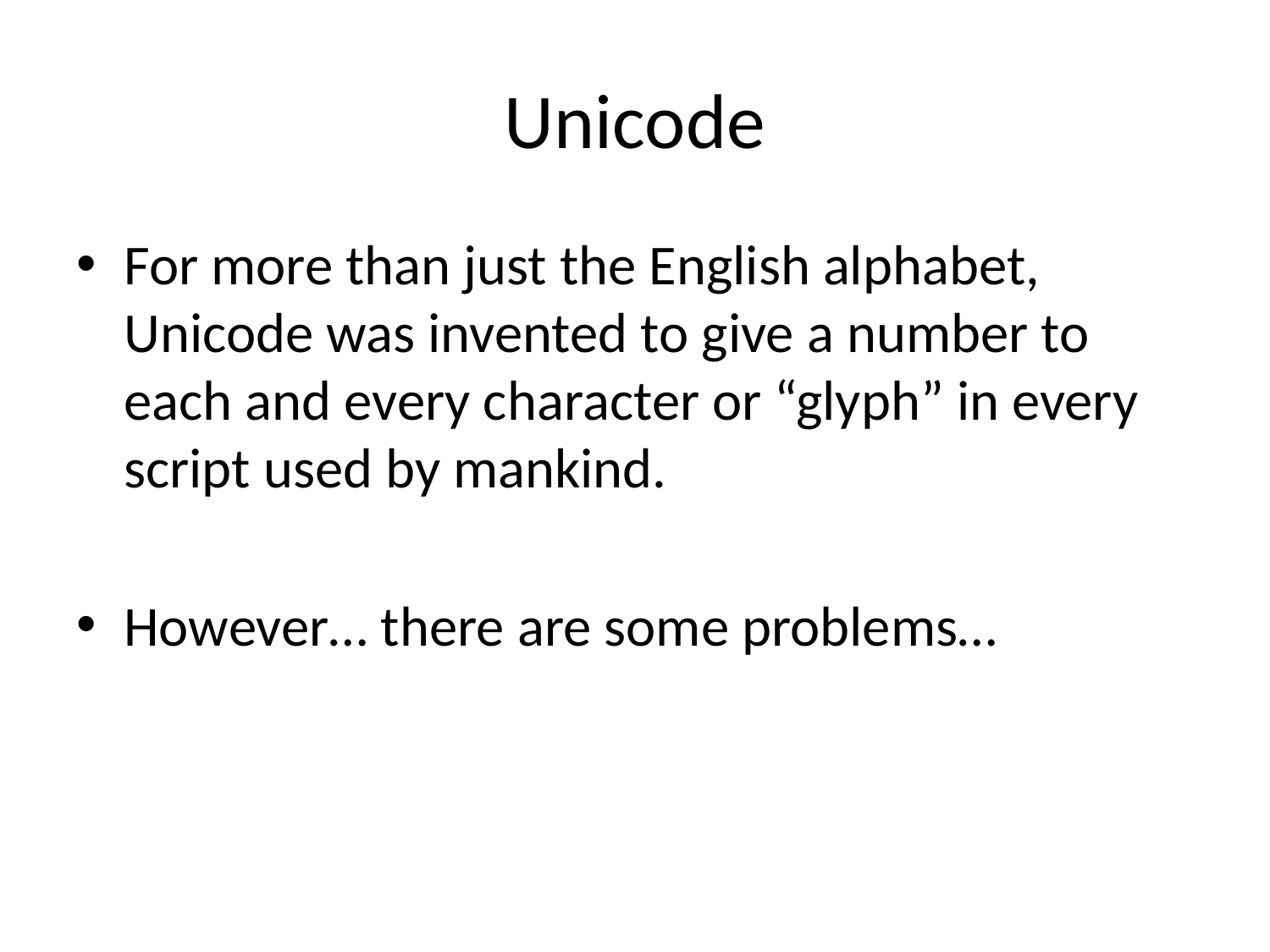

# Unicode
For more than just the English alphabet, Unicode was invented to give a number to each and every character or “glyph” in every script used by mankind.

However… there are some problems…